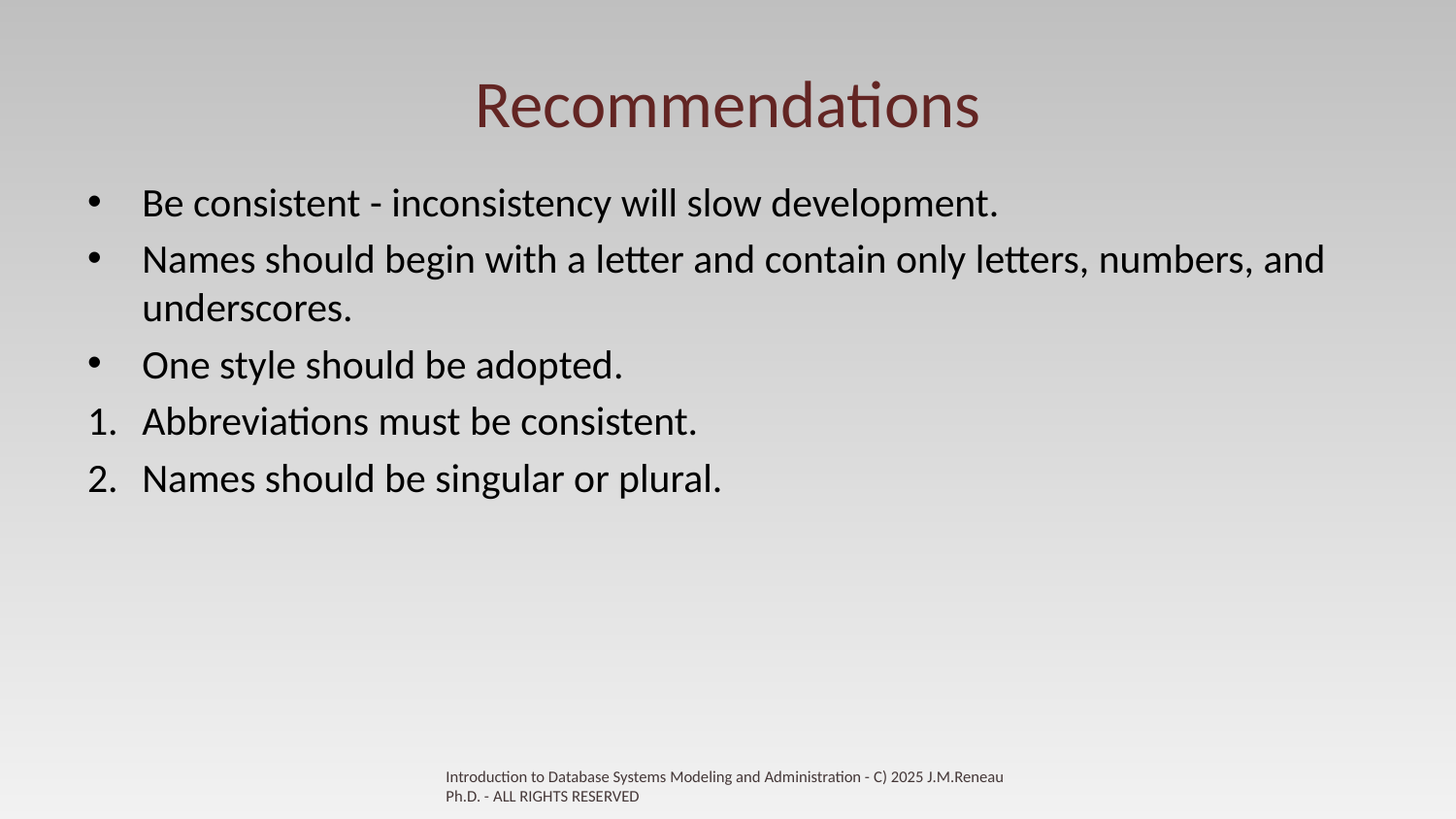

# Recommendations
Be consistent - inconsistency will slow development.
Names should begin with a letter and contain only letters, numbers, and underscores.
One style should be adopted.
Abbreviations must be consistent.
Names should be singular or plural.
Introduction to Database Systems Modeling and Administration - C) 2025 J.M.Reneau Ph.D. - ALL RIGHTS RESERVED